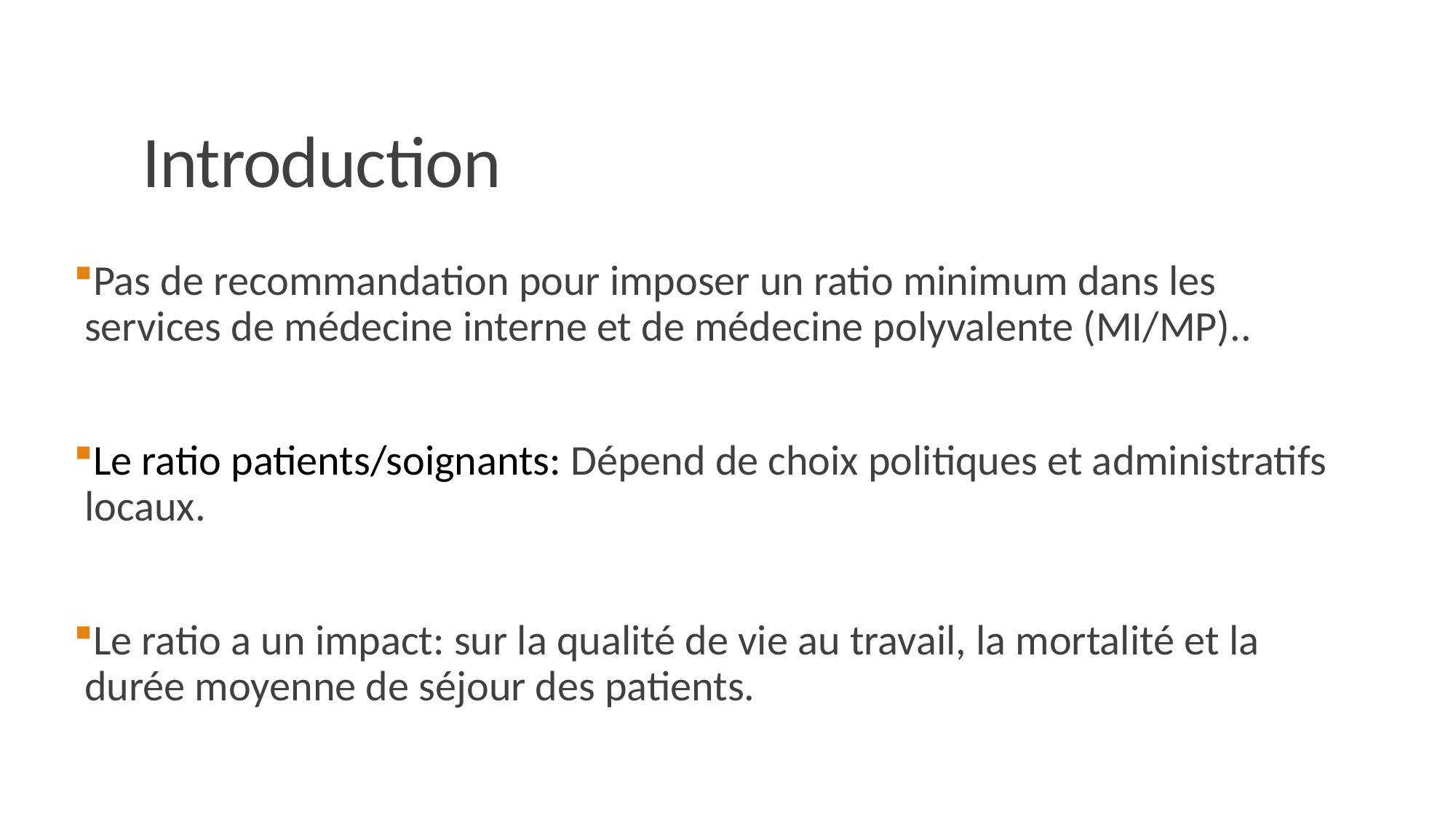

# Introduction
Pas de recommandation pour imposer un ratio minimum dans les services de médecine interne et de médecine polyvalente (MI/MP)..

Le ratio patients/soignants: Dépend de choix politiques et administratifs locaux.

Le ratio a un impact: sur la qualité de vie au travail, la mortalité et la durée moyenne de séjour des patients.